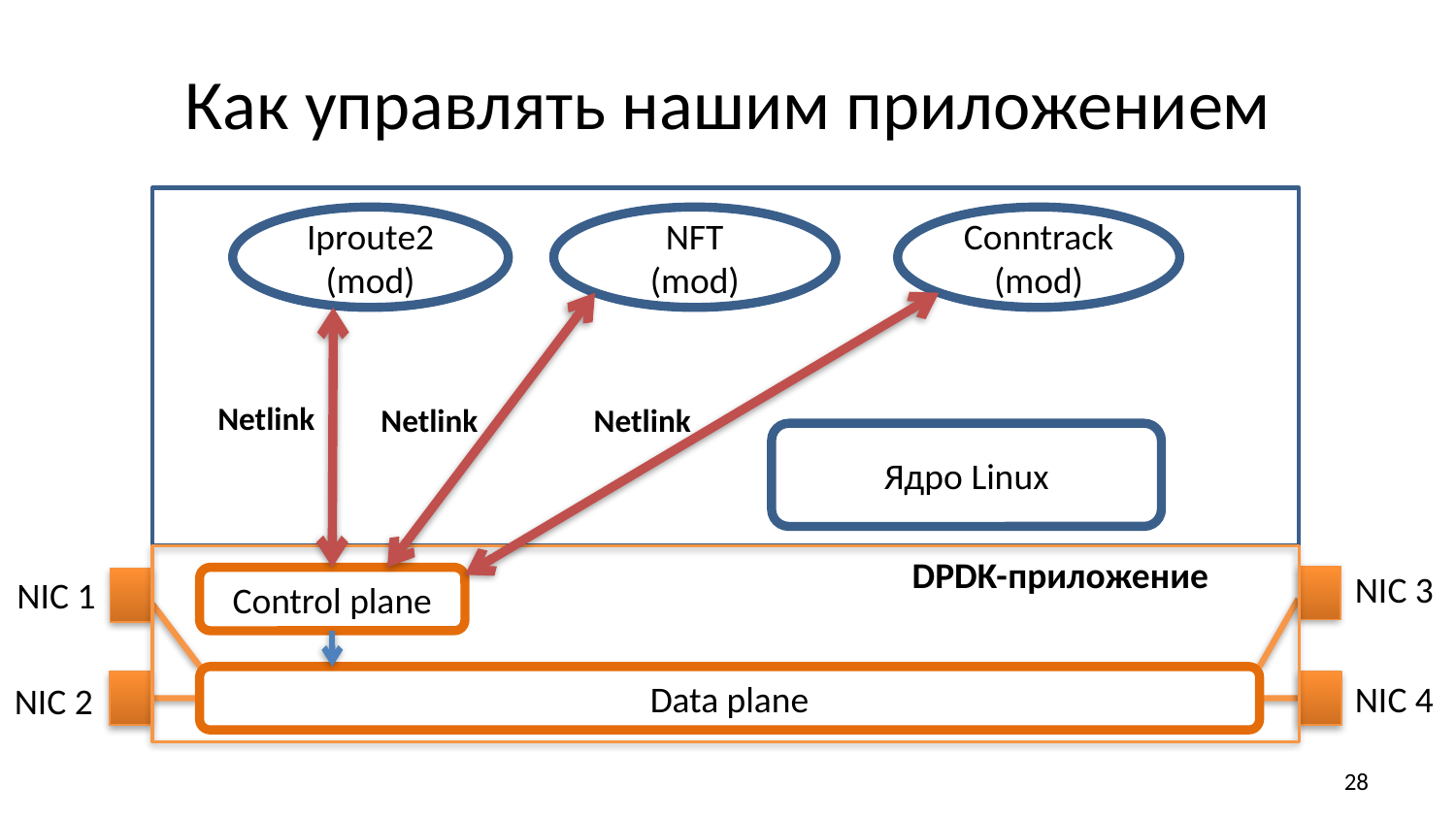

# Как управлять нашим приложением

Iproute2 (mod)
NFT
(mod)
Conntrack
(mod)
Netlink
Netlink
Netlink
Ядро Linux

DPDK-приложение
NIC 3
NIC 1

Control plane

Data plane
NIC 4
NIC 2

28